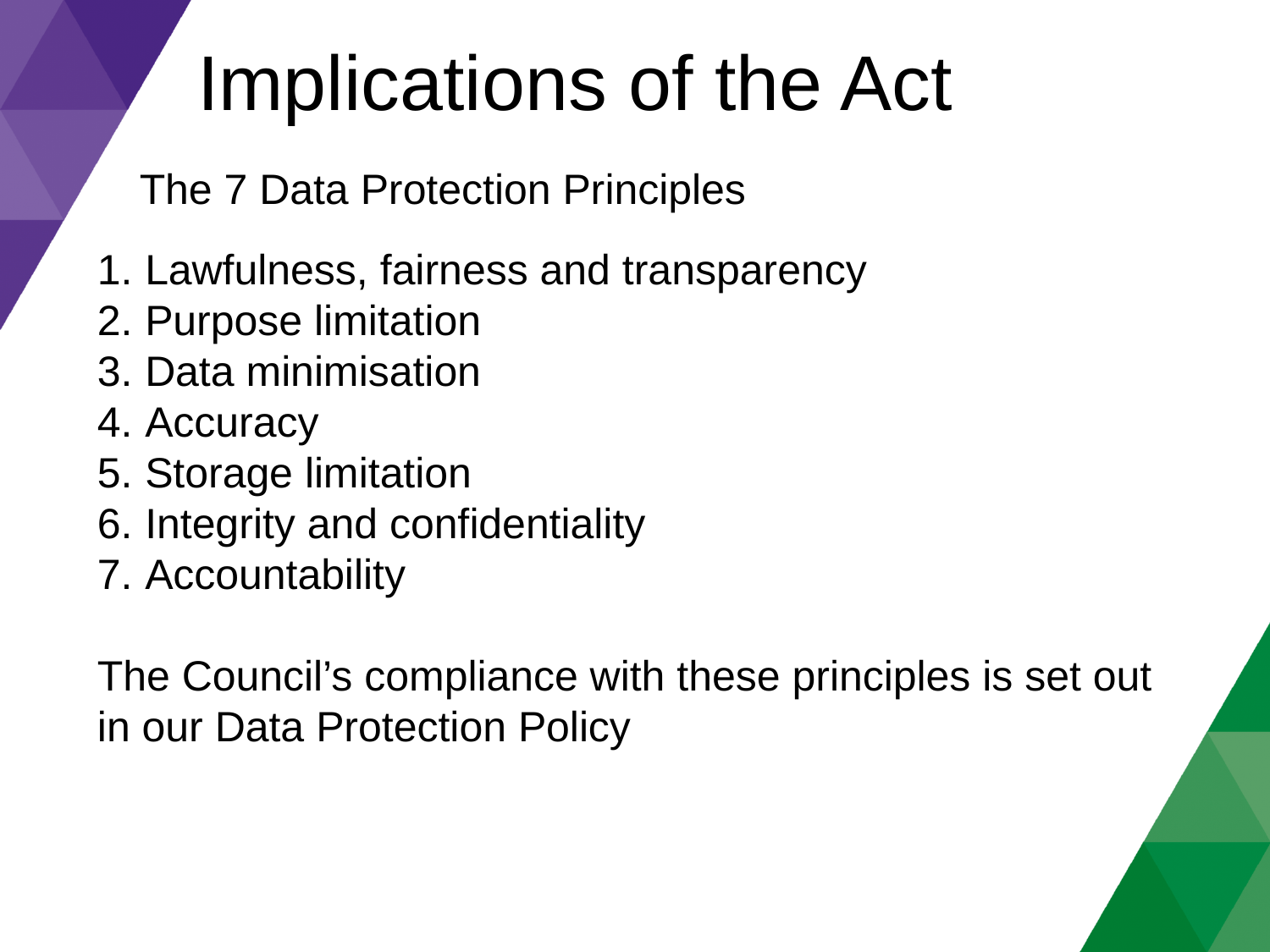

Implications of the Act
The 7 Data Protection Principles
Lawfulness, fairness and transparency
Purpose limitation
Data minimisation
Accuracy
Storage limitation
Integrity and confidentiality
Accountability

The Council’s compliance with these principles is set out in our Data Protection Policy